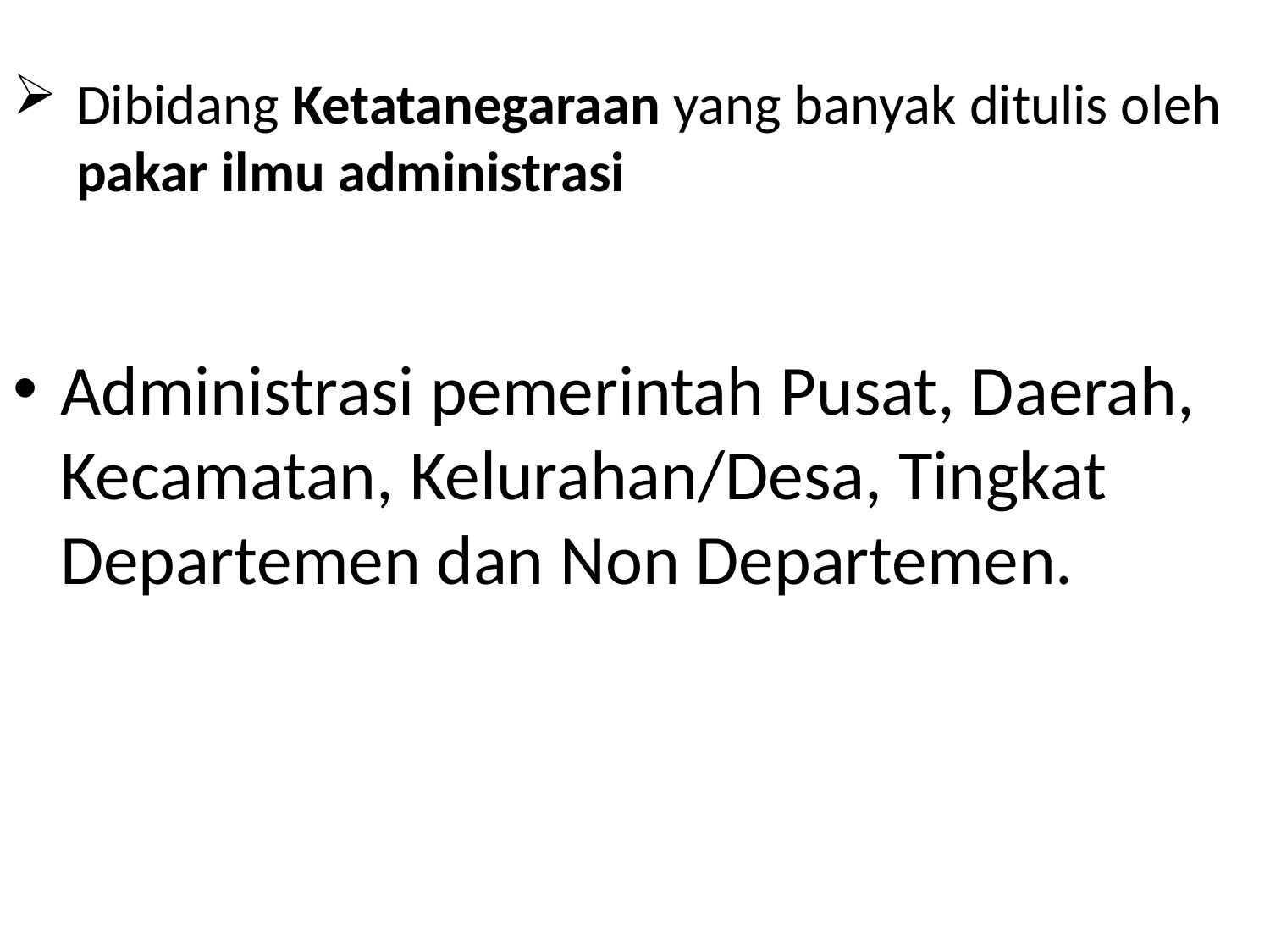

# Dibidang Ketatanegaraan yang banyak ditulis oleh pakar ilmu administrasi
Administrasi pemerintah Pusat, Daerah, Kecamatan, Kelurahan/Desa, Tingkat Departemen dan Non Departemen.